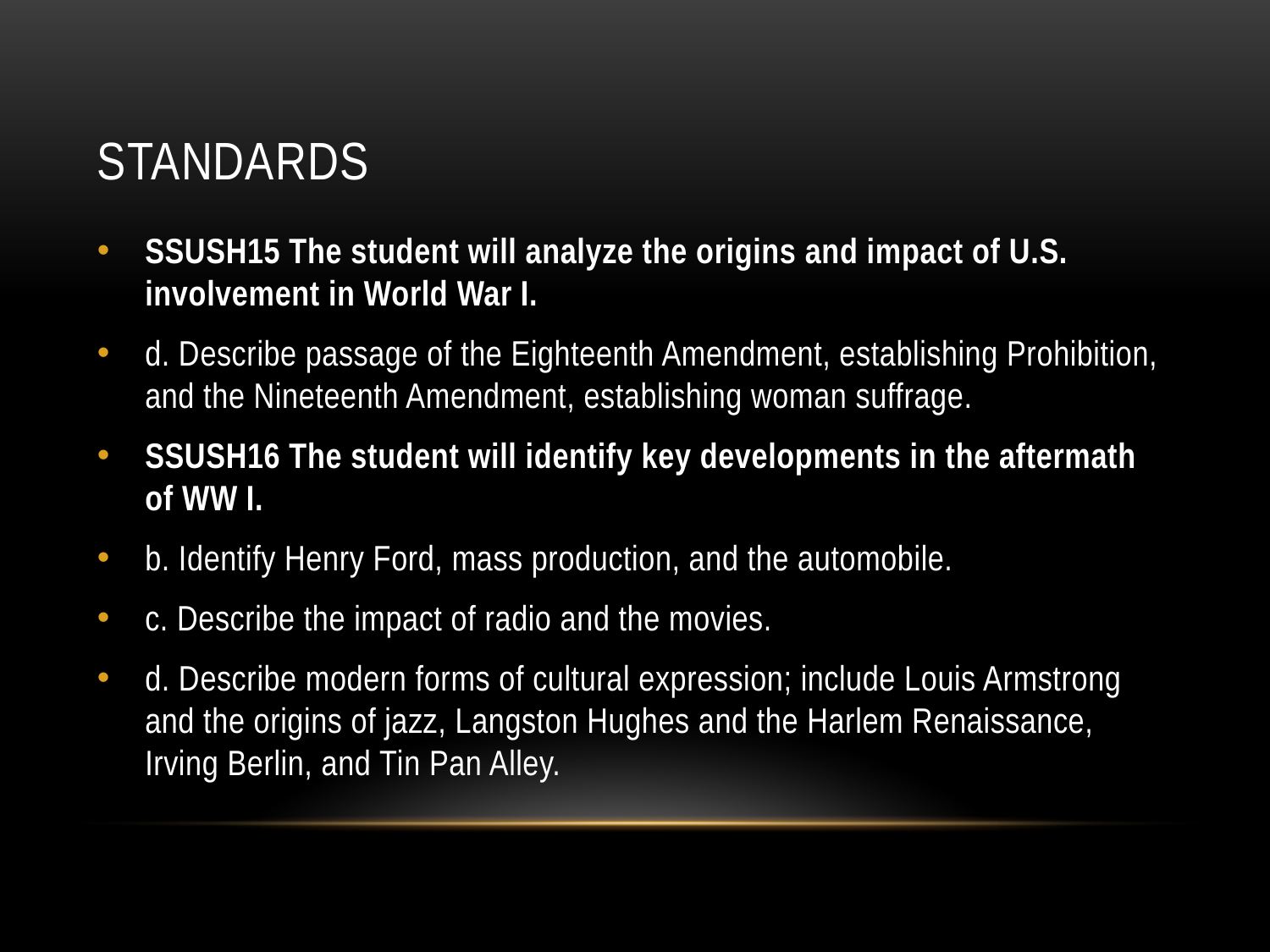

# Standards
SSUSH15 The student will analyze the origins and impact of U.S. involvement in World War I.
d. Describe passage of the Eighteenth Amendment, establishing Prohibition, and the Nineteenth Amendment, establishing woman suffrage.
SSUSH16 The student will identify key developments in the aftermath of WW I.
b. Identify Henry Ford, mass production, and the automobile.
c. Describe the impact of radio and the movies.
d. Describe modern forms of cultural expression; include Louis Armstrong and the origins of jazz, Langston Hughes and the Harlem Renaissance, Irving Berlin, and Tin Pan Alley.